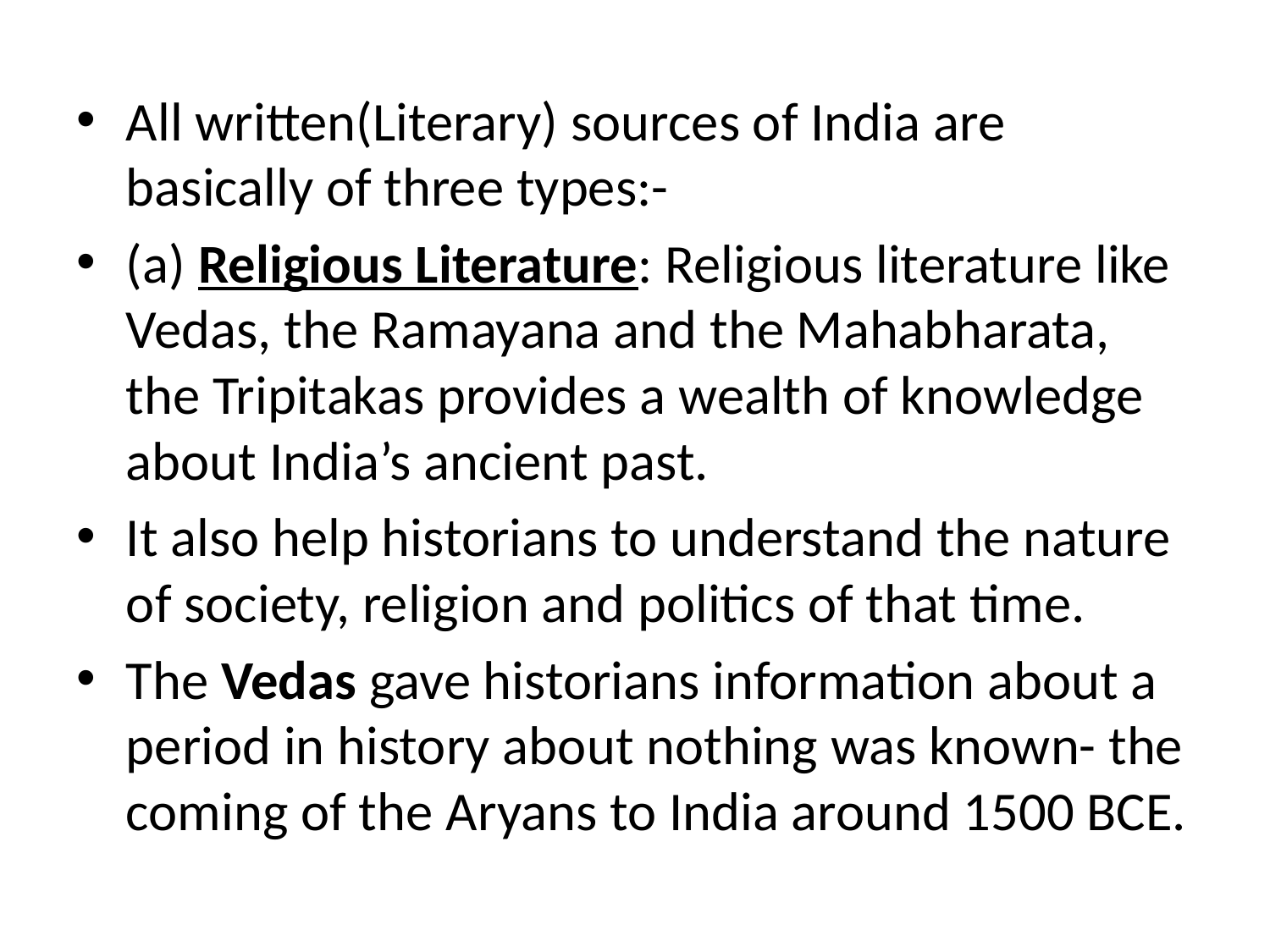

All written(Literary) sources of India are basically of three types:-
(a) Religious Literature: Religious literature like Vedas, the Ramayana and the Mahabharata, the Tripitakas provides a wealth of knowledge about India’s ancient past.
It also help historians to understand the nature of society, religion and politics of that time.
The Vedas gave historians information about a period in history about nothing was known- the coming of the Aryans to India around 1500 BCE.